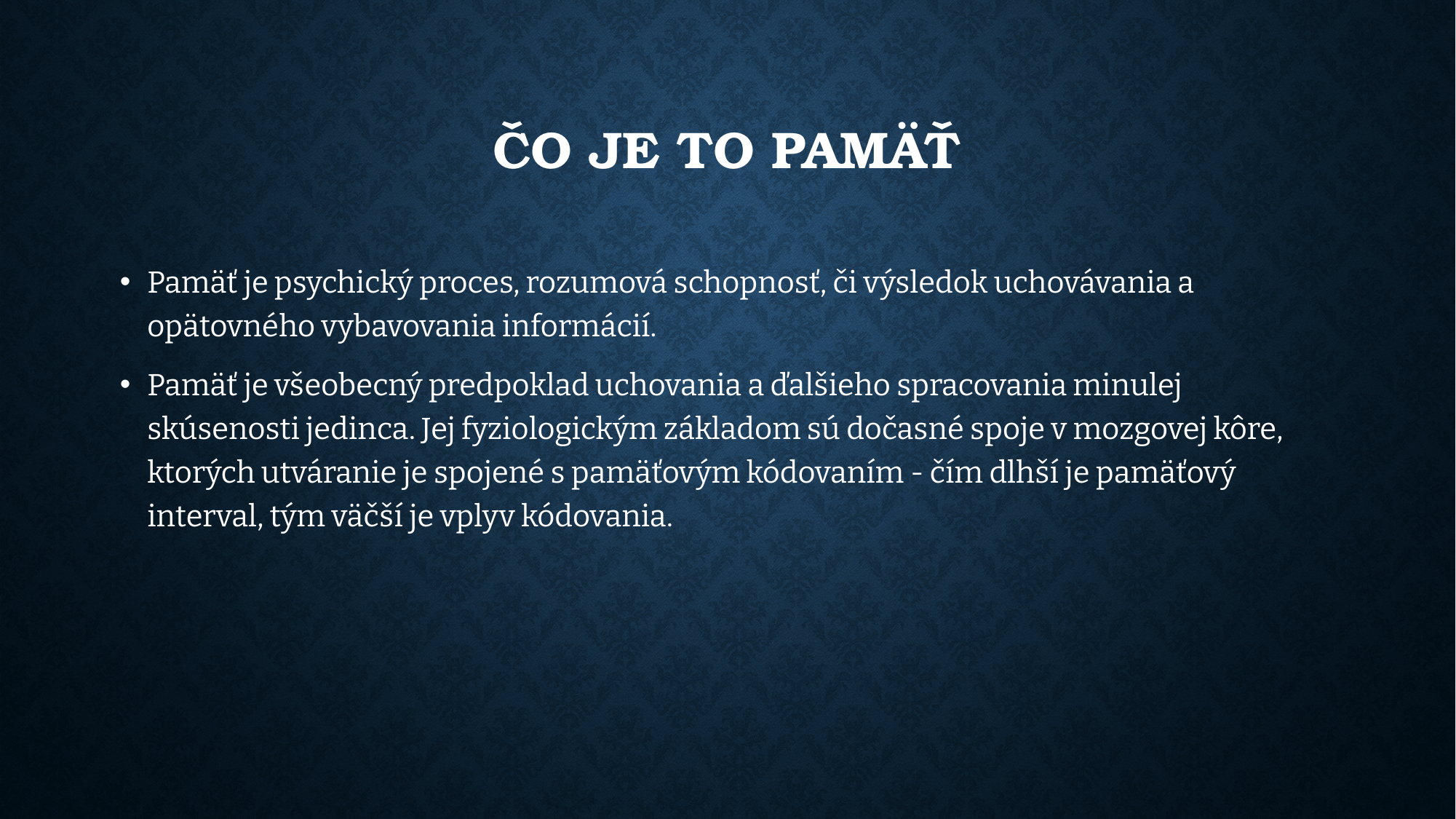

# Čo je to pamäť
Pamäť je psychický proces, rozumová schopnosť, či výsledok uchovávania a opätovného vybavovania informácií.
Pamäť je všeobecný predpoklad uchovania a ďalšieho spracovania minulej skúsenosti jedinca. Jej fyziologickým základom sú dočasné spoje v mozgovej kôre, ktorých utváranie je spojené s pamäťovým kódovaním - čím dlhší je pamäťový interval, tým väčší je vplyv kódovania.